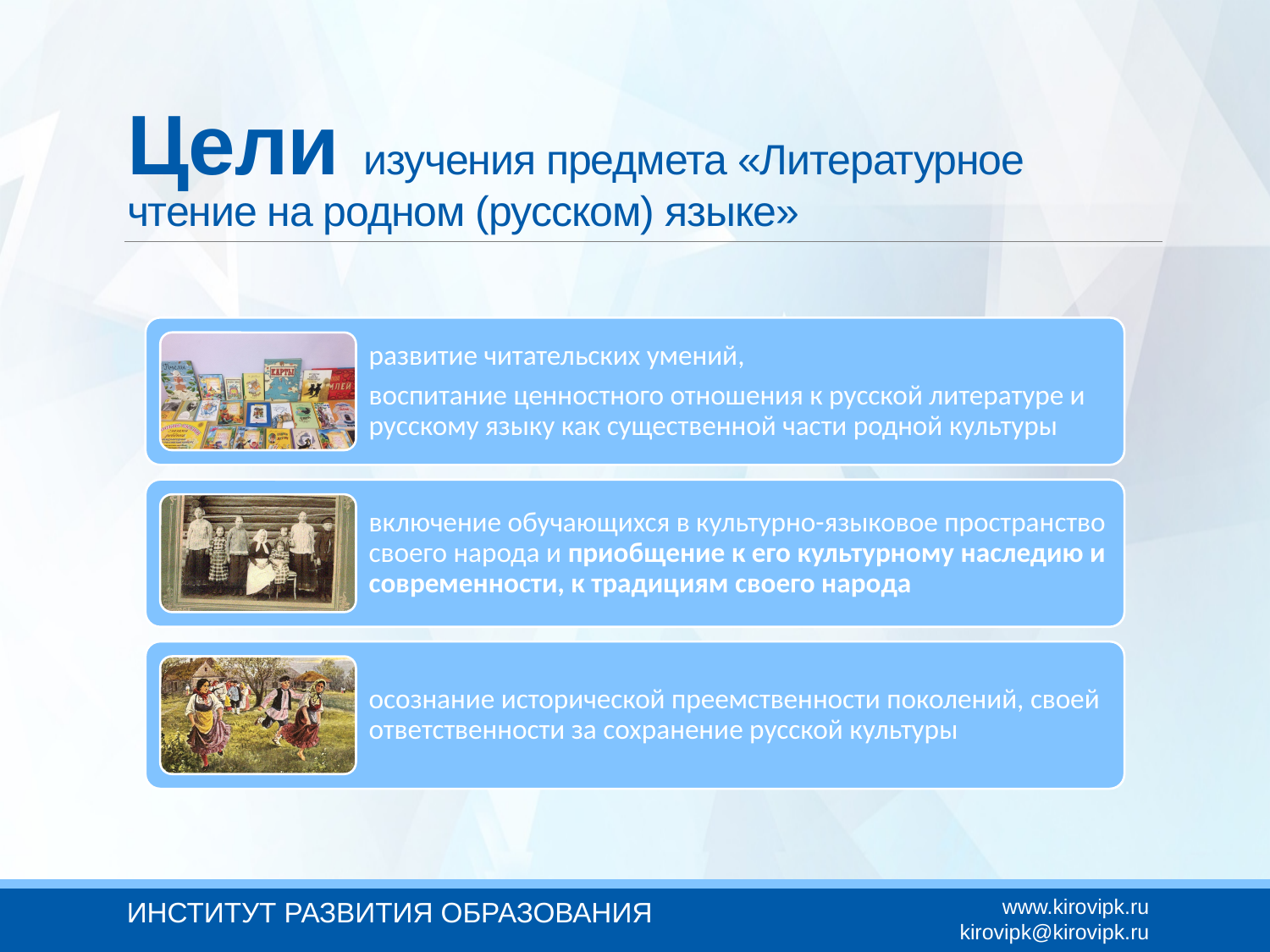

# Цели изучения предмета «Литературное чтение на родном (русском) языке»
развитие читательских умений,
воспитание ценностного отношения к русской литературе и русскому языку как существенной части родной культуры
включение обучающихся в культурно-языковое пространство своего народа и приобщение к его культурному наследию и современности, к традициям своего народа
осознание исторической преемственности поколений, своей ответственности за сохранение русской культуры